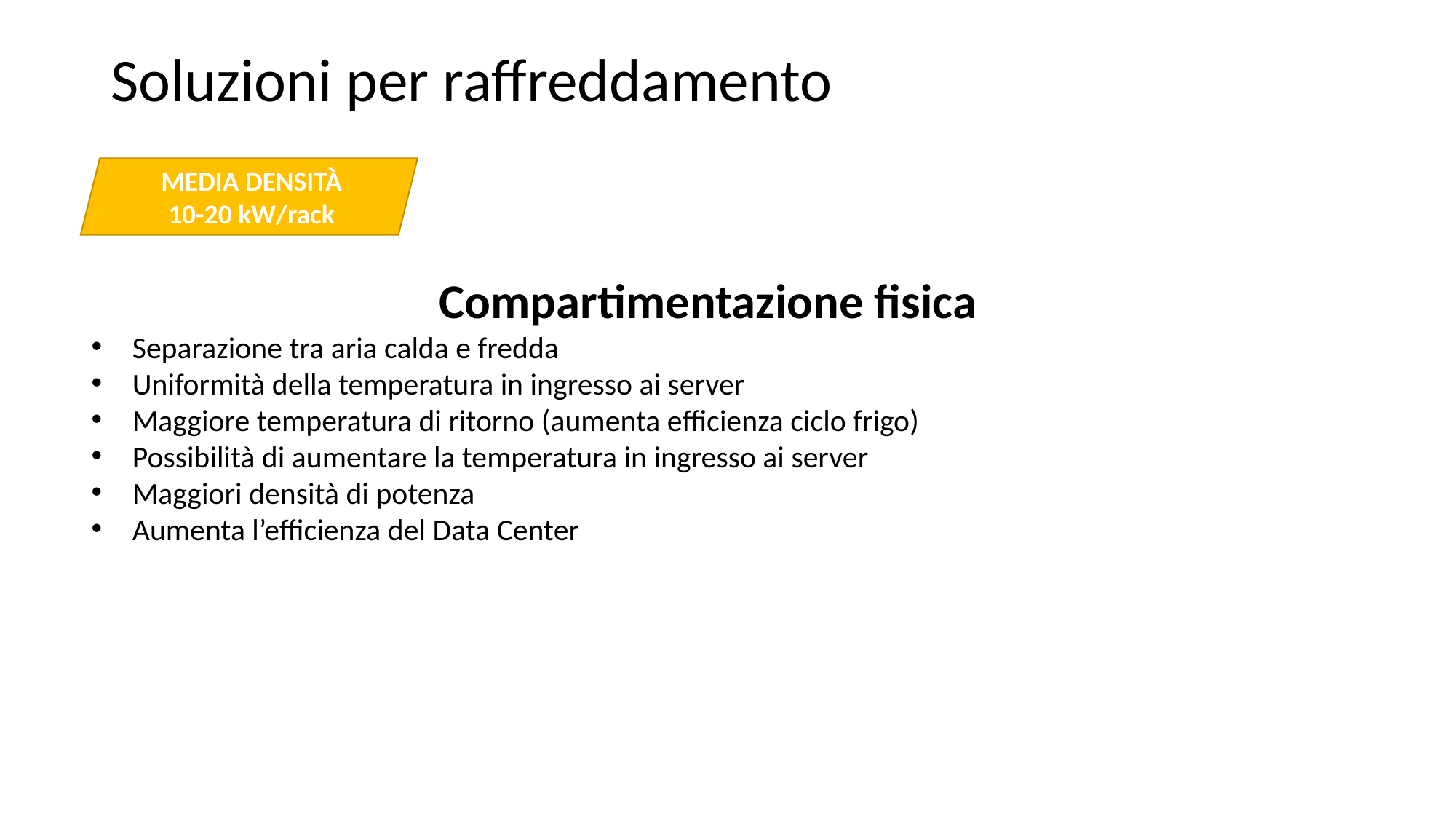

# Soluzioni per raffreddamento

MEDIA DENSITÀ
10-20 kW/rack
Compartimentazione fisica
Separazione tra aria calda e fredda
Uniformità della temperatura in ingresso ai server
Maggiore temperatura di ritorno (aumenta efficienza ciclo frigo)
Possibilità di aumentare la temperatura in ingresso ai server
Maggiori densità di potenza
Aumenta l’efficienza del Data Center